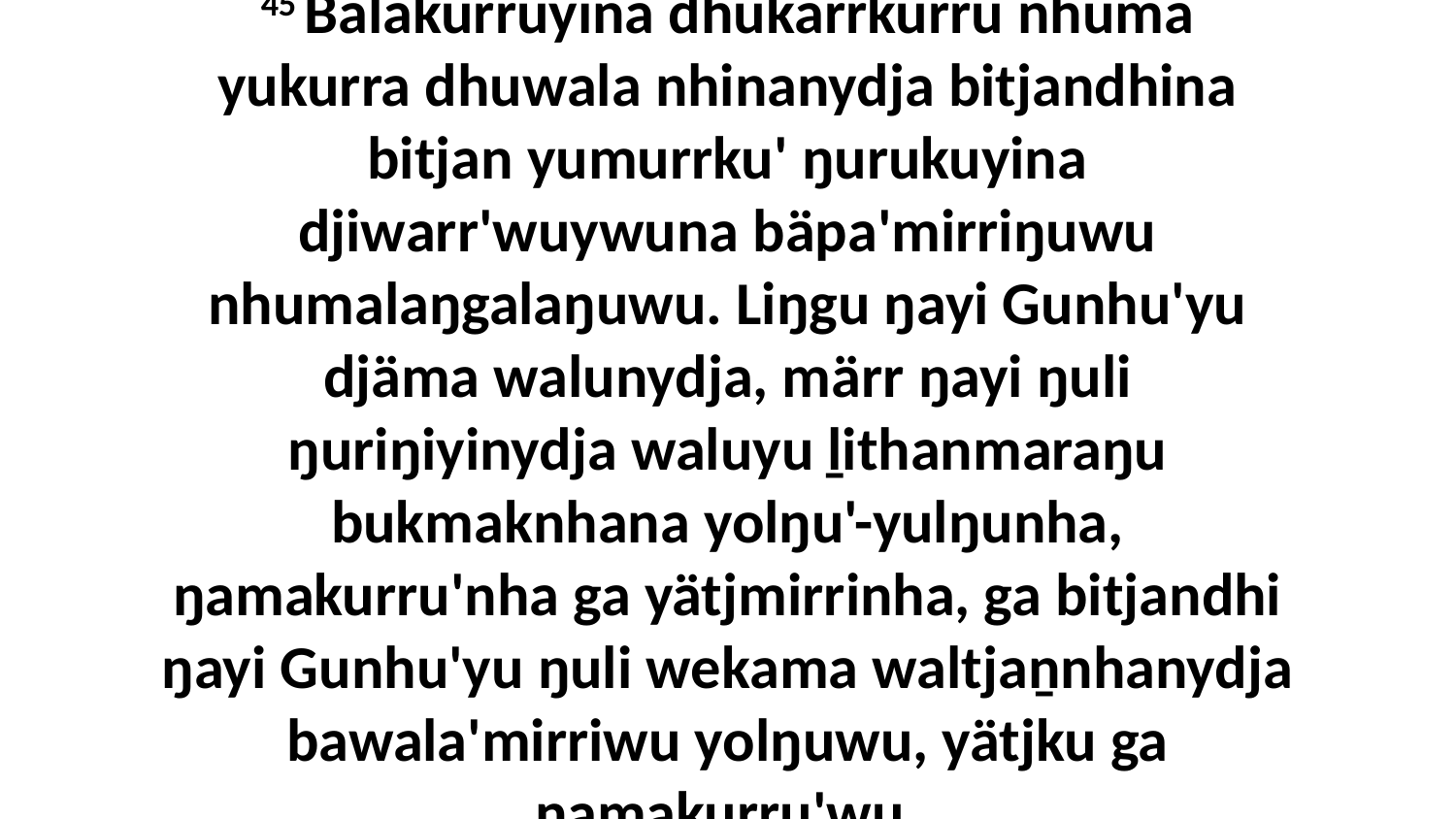

45 Balakurruyina dhukarrkurru nhuma yukurra dhuwala nhinanydja bitjandhina bitjan yumurrku' ŋurukuyina djiwarr'wuywuna bäpa'mirriŋuwu nhumalaŋgalaŋuwu. Liŋgu ŋayi Gunhu'yu djäma walunydja, märr ŋayi ŋuli ŋuriŋiyinydja waluyu ḻithanmaraŋu bukmaknhana yolŋu'-yulŋunha, ŋamakurru'nha ga yätjmirrinha, ga bitjandhi ŋayi Gunhu'yu ŋuli wekama waltjaṉnhanydja bawala'mirriwu yolŋuwu, yätjku ga ŋamakurru'wu.